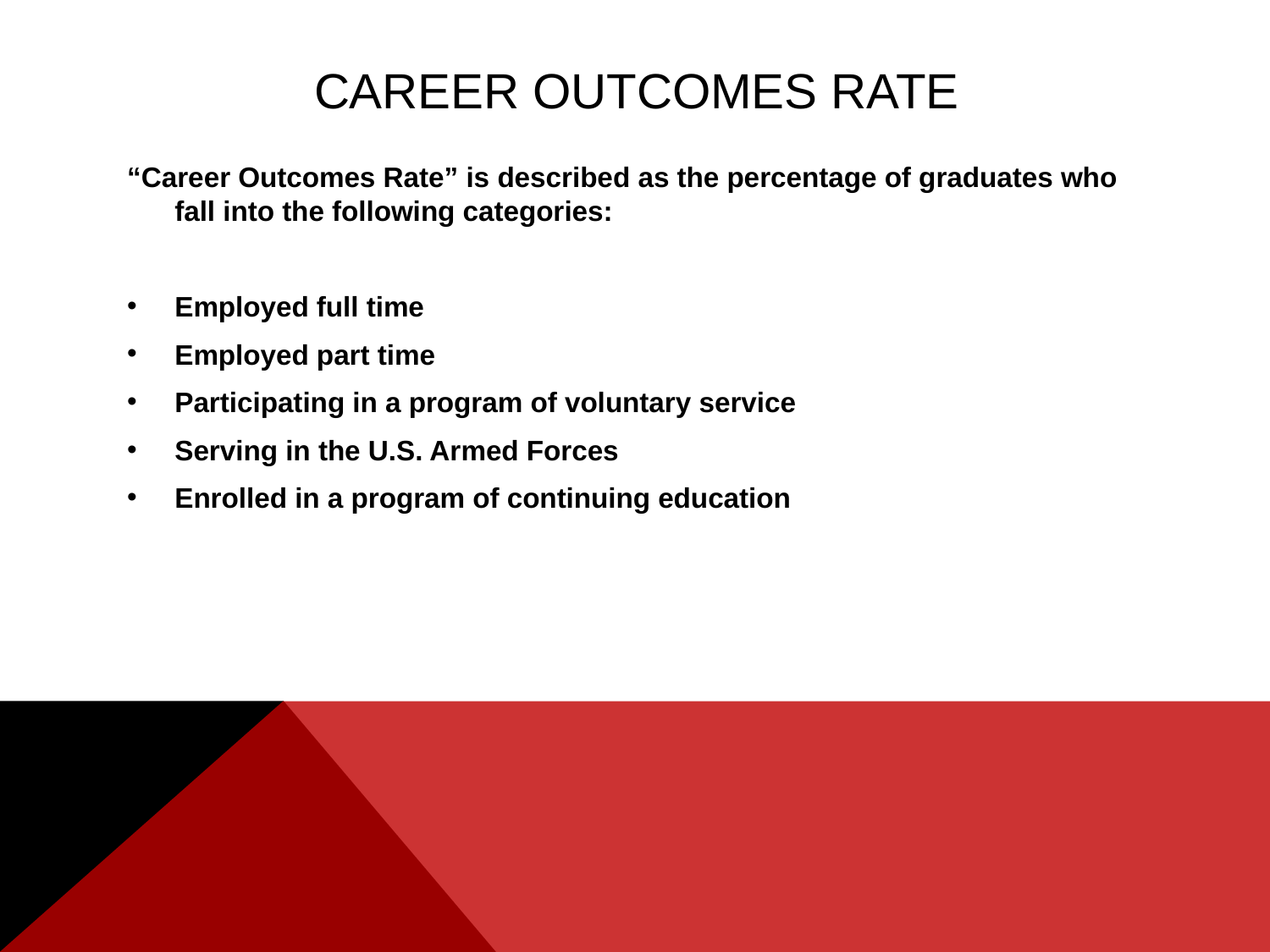

# Career outcomes rate
“Career Outcomes Rate” is described as the percentage of graduates who fall into the following categories:

Employed full time
Employed part time
Participating in a program of voluntary service
Serving in the U.S. Armed Forces
Enrolled in a program of continuing education